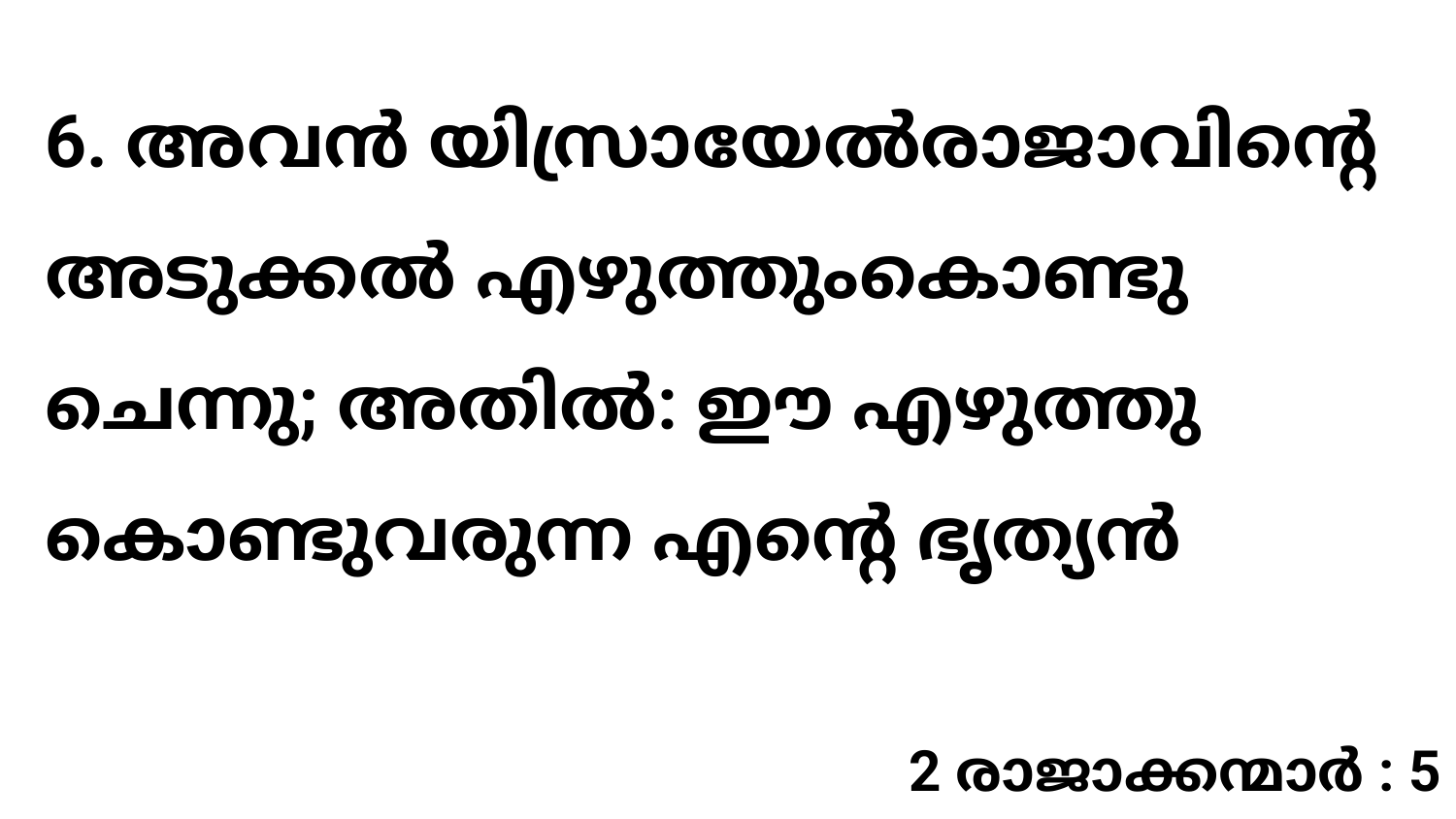

6. അവൻ യിസ്രായേൽരാജാവിന്റെ അടുക്കൽ എഴുത്തുംകൊണ്ടു ചെന്നു; അതിൽ: ഈ എഴുത്തു കൊണ്ടുവരുന്ന എന്റെ ഭൃത്യൻ
2 രാജാക്കന്മാർ : 5